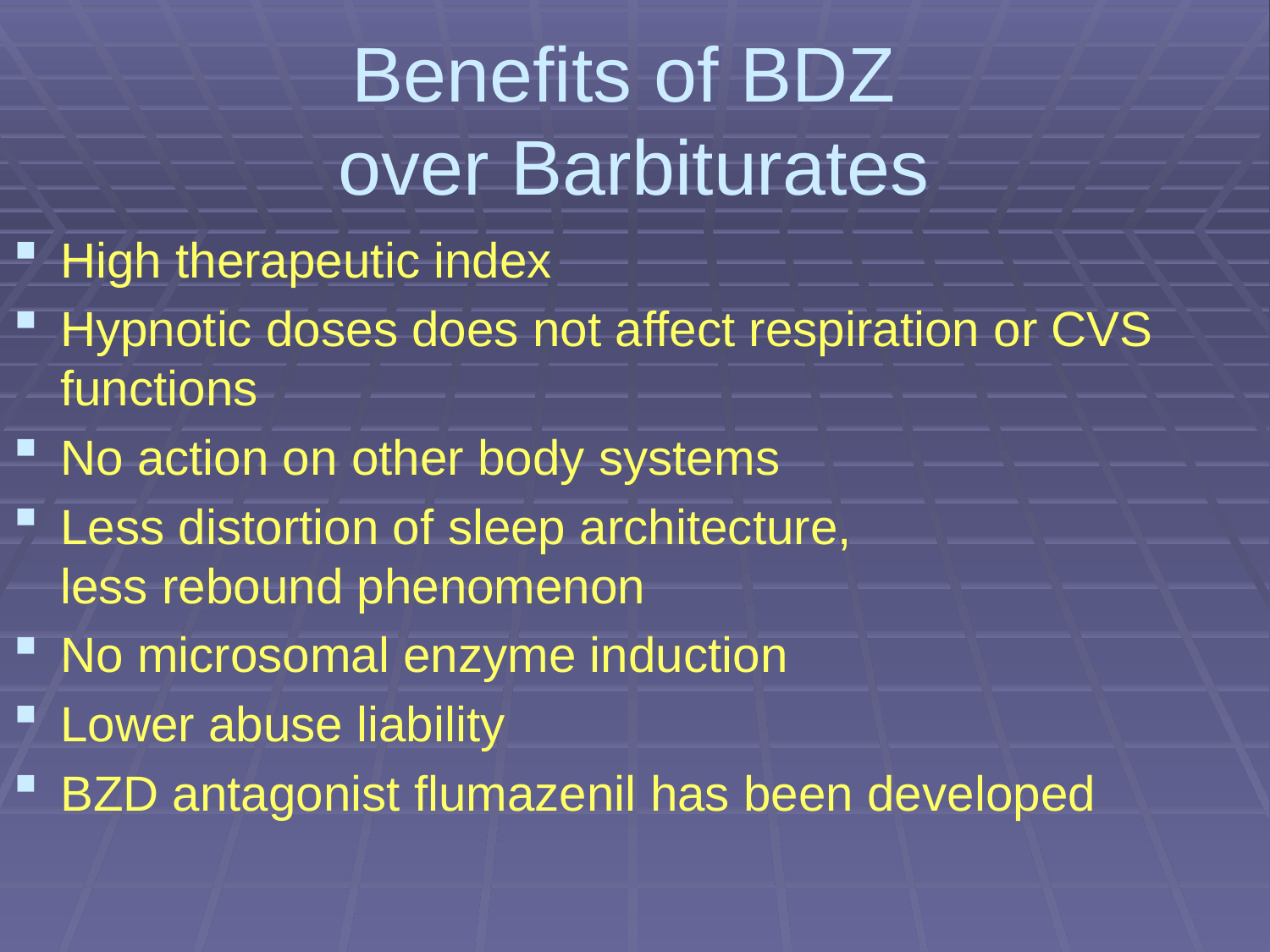

# Benefits of BDZ over Barbiturates
High therapeutic index
Hypnotic doses does not affect respiration or CVS functions
No action on other body systems
Less distortion of sleep architecture,
less rebound phenomenon
No microsomal enzyme induction
Lower abuse liability
BZD antagonist flumazenil has been developed